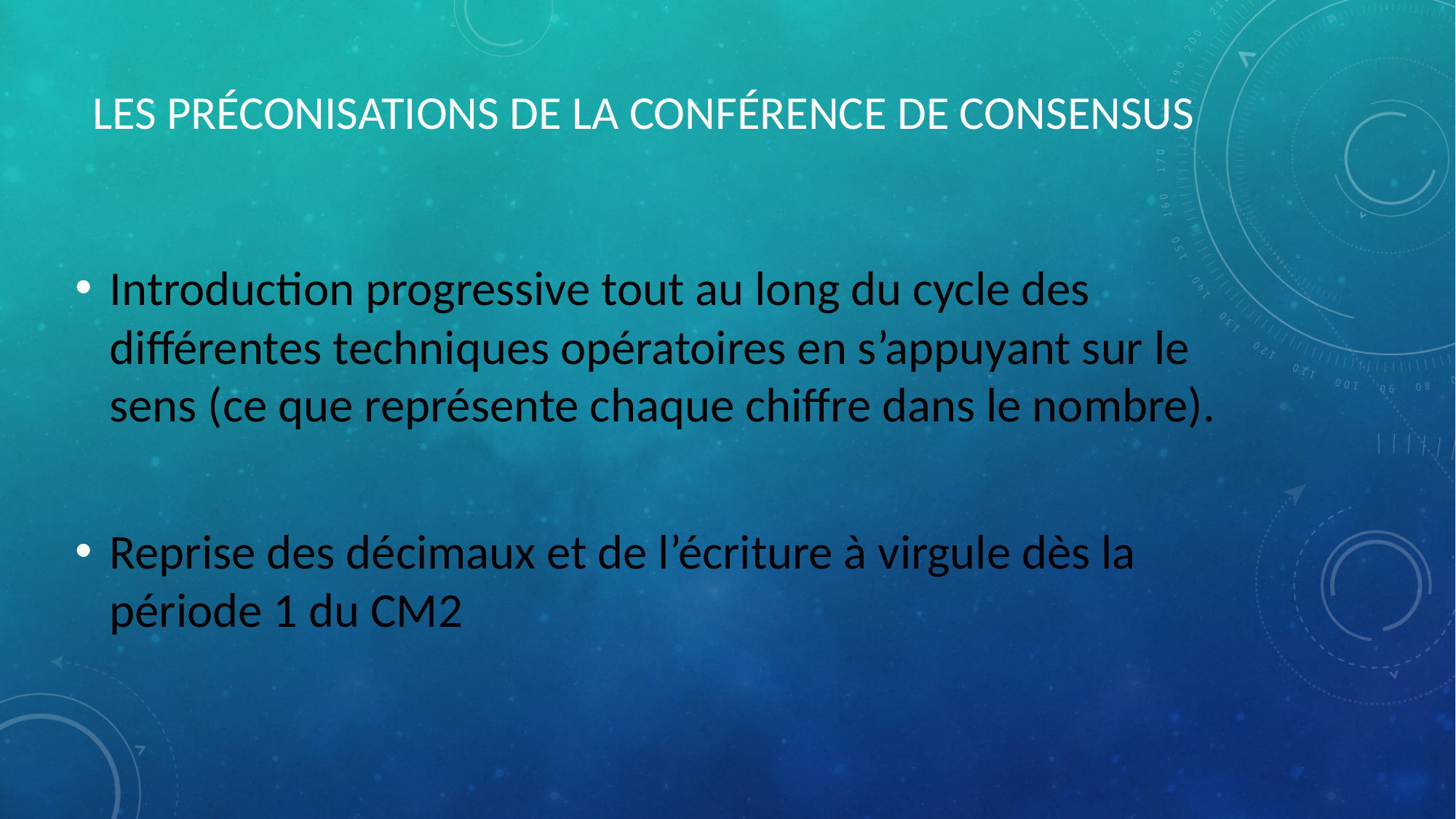

# Les préconisations de la conférence de consensus
Introduction progressive tout au long du cycle des différentes techniques opératoires en s’appuyant sur le sens (ce que représente chaque chiffre dans le nombre).

Reprise des décimaux et de l’écriture à virgule dès la période 1 du CM2